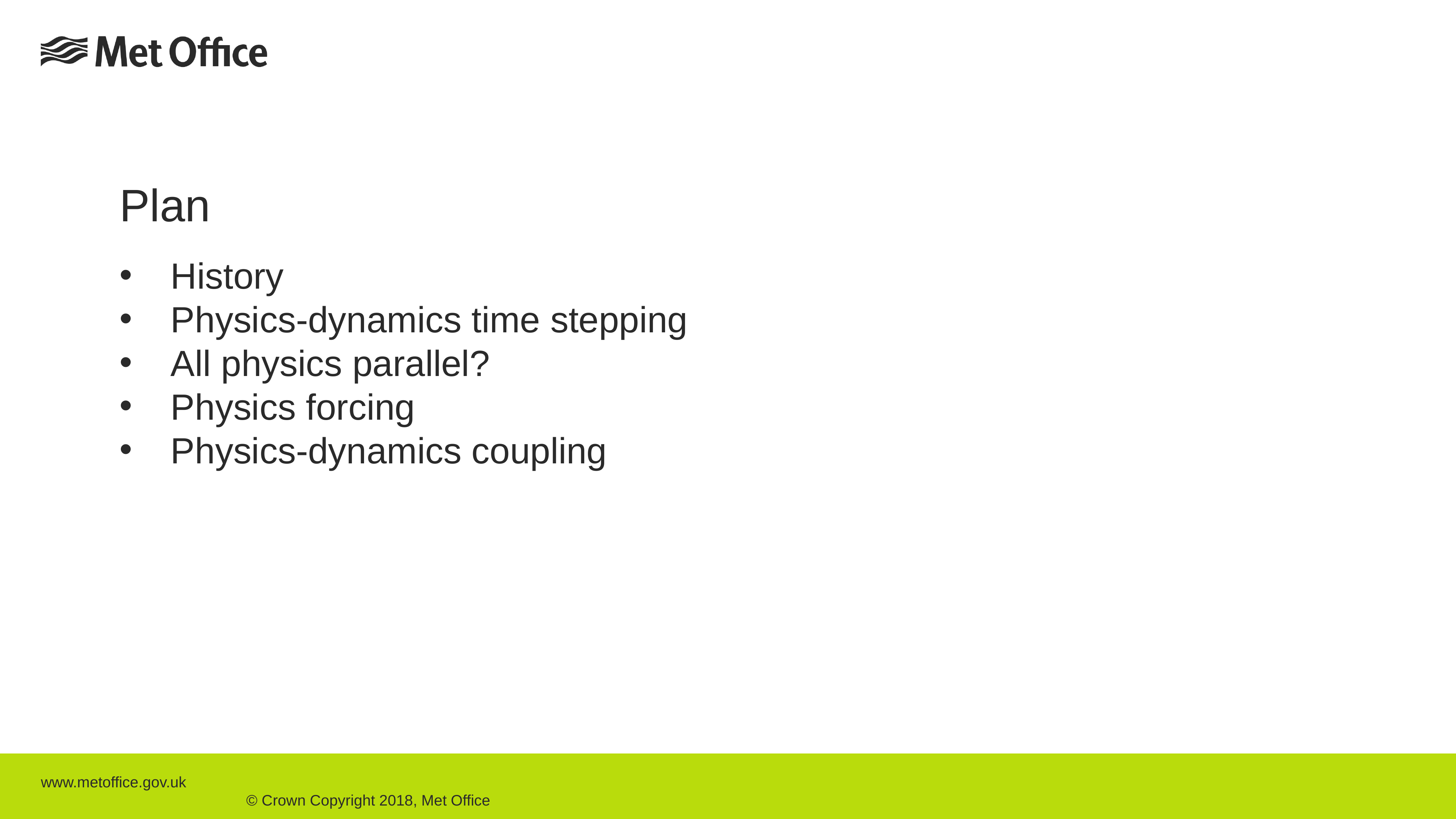

Plan

History
Physics-dynamics time stepping
All physics parallel?
Physics forcing
Physics-dynamics coupling

www.metoffice.gov.uk																									                       © Crown Copyright 2018, Met Office